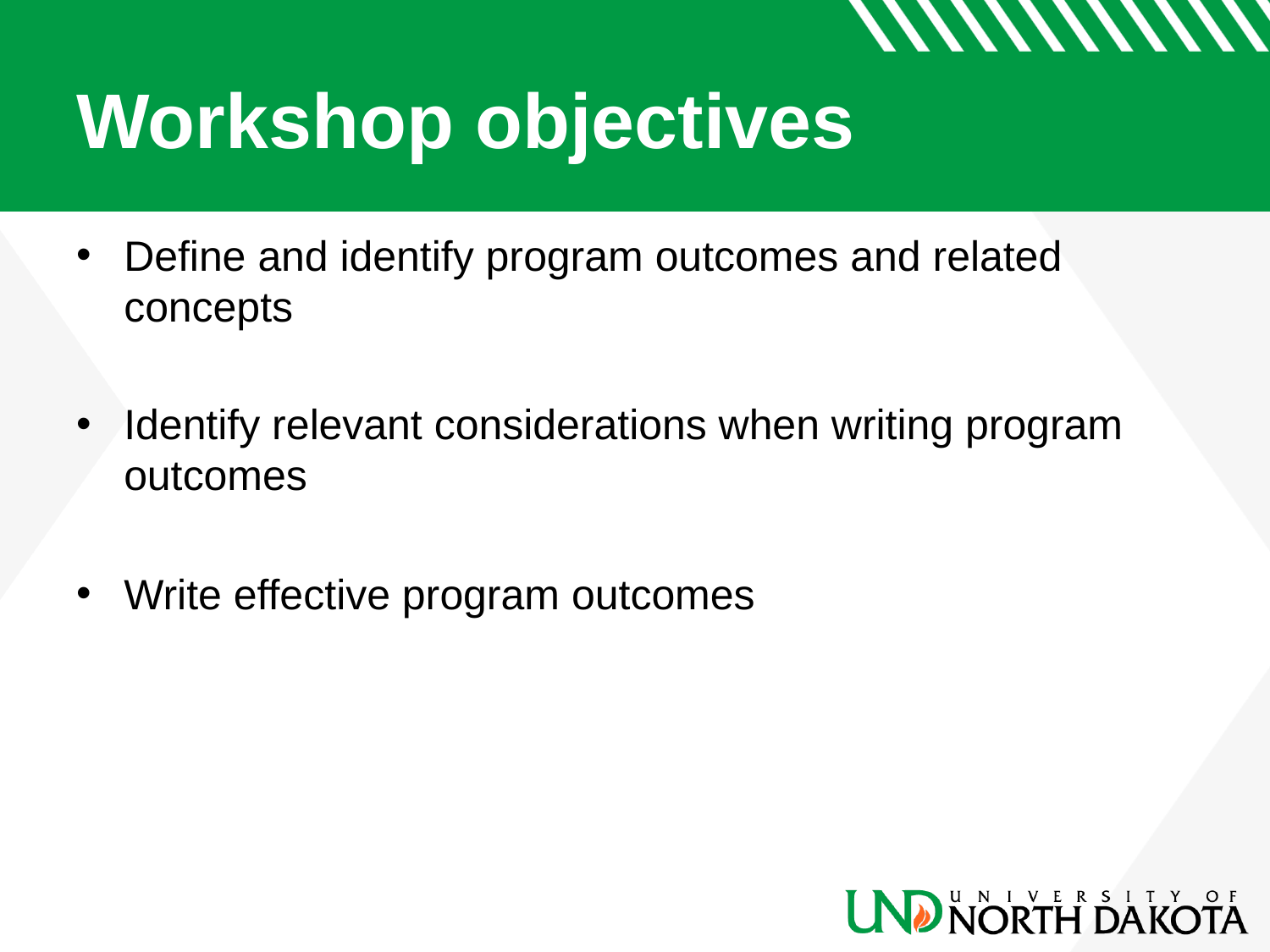

# Workshop objectives
Define and identify program outcomes and related concepts

Identify relevant considerations when writing program outcomes

Write effective program outcomes